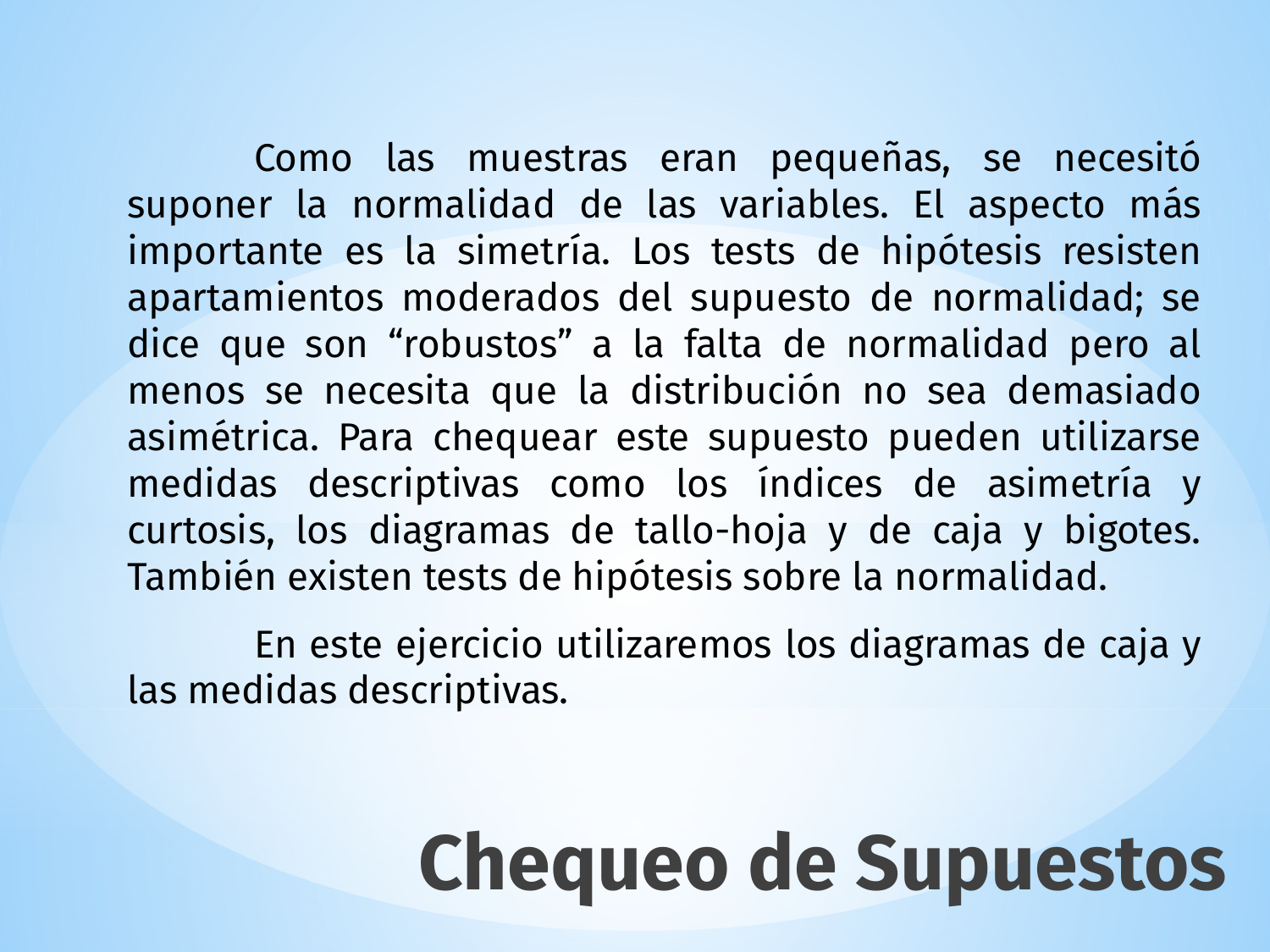

Como las muestras eran pequeñas, se necesitó suponer la normalidad de las variables. El aspecto más importante es la simetría. Los tests de hipótesis resisten apartamientos moderados del supuesto de normalidad; se dice que son “robustos” a la falta de normalidad pero al menos se necesita que la distribución no sea demasiado asimétrica. Para chequear este supuesto pueden utilizarse medidas descriptivas como los índices de asimetría y curtosis, los diagramas de tallo-hoja y de caja y bigotes. También existen tests de hipótesis sobre la normalidad.
	En este ejercicio utilizaremos los diagramas de caja y las medidas descriptivas.

Chequeo de Supuestos